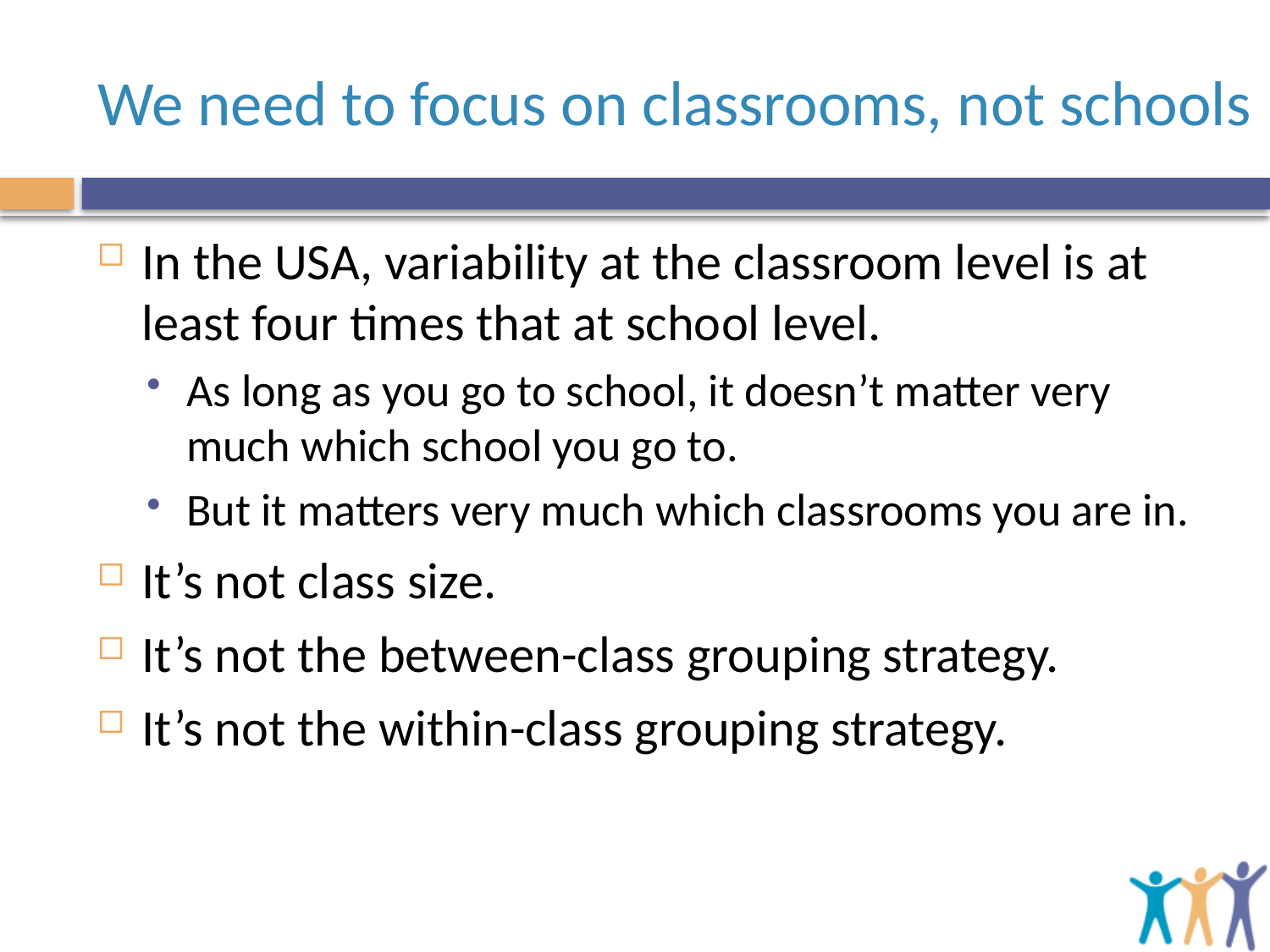

# We need to focus on classrooms, not schools
In the USA, variability at the classroom level is at least four times that at school level.
As long as you go to school, it doesn’t matter very much which school you go to.
But it matters very much which classrooms you are in.
It’s not class size.
It’s not the between-class grouping strategy.
It’s not the within-class grouping strategy.